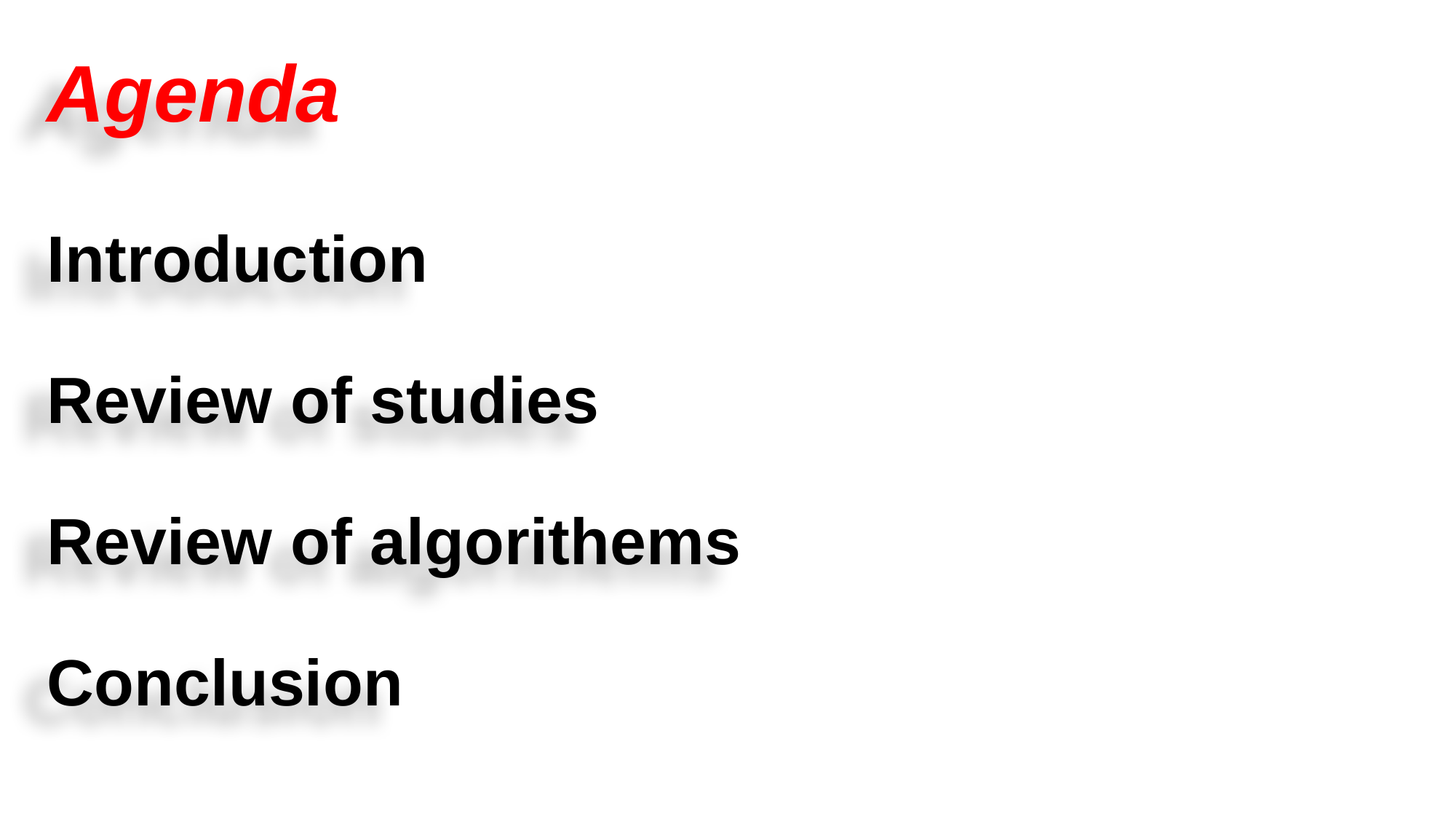

# Agenda Introduction Review of studies Review of algorithems Conclusion